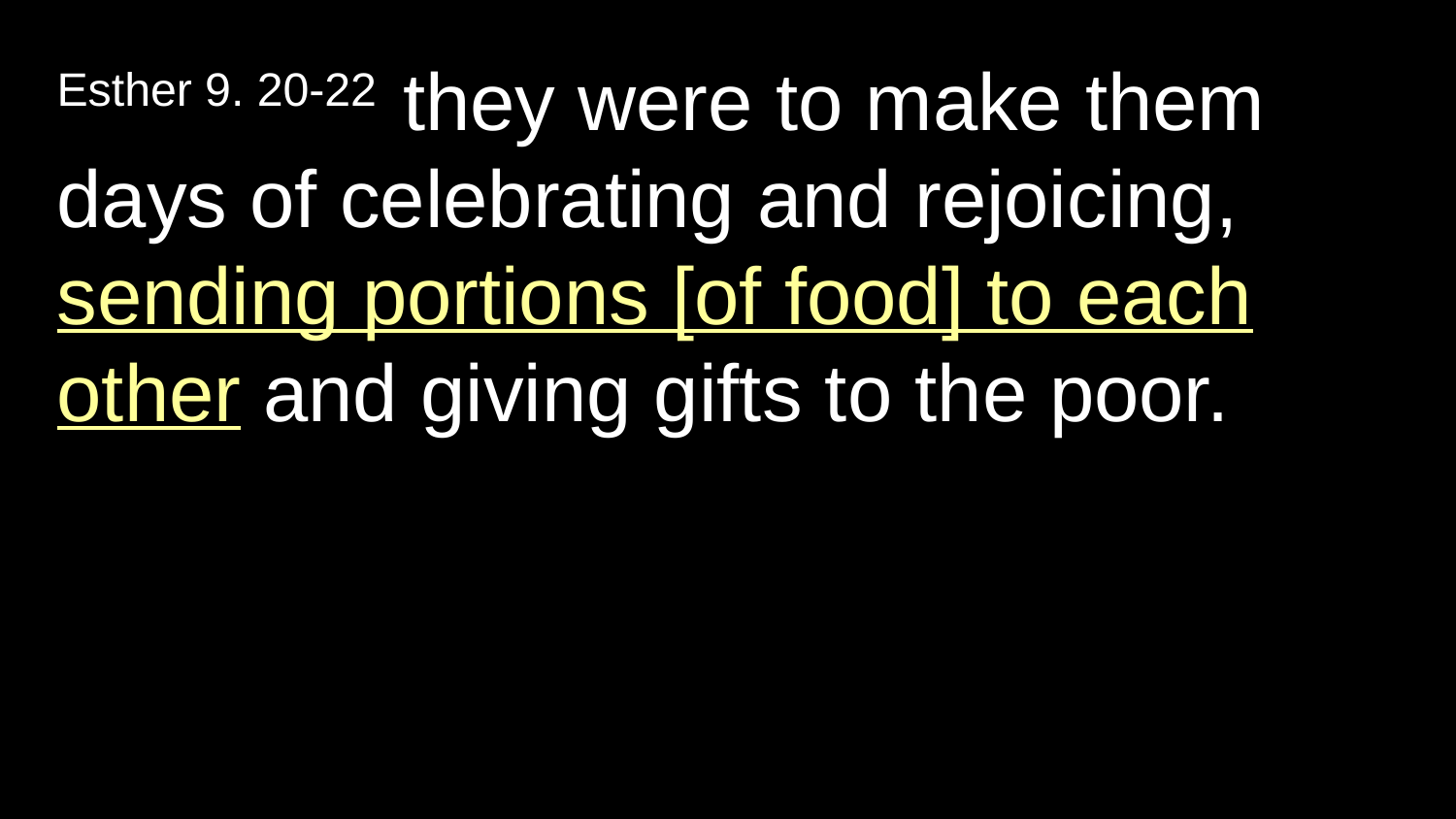

Esther 9. 20-22  they were to make them days of celebrating and rejoicing, sending portions [of food] to each other and giving gifts to the poor.